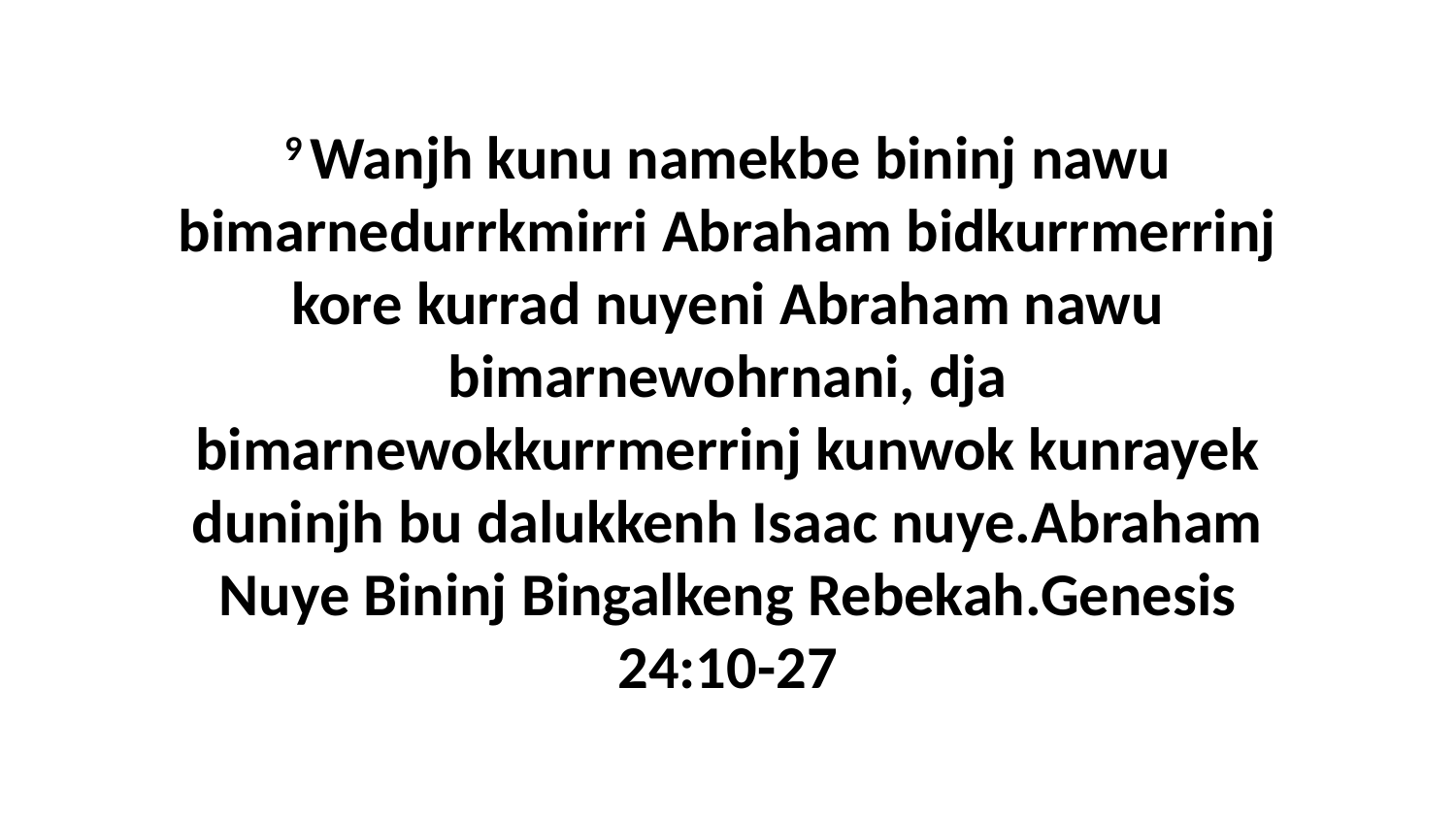

9 Wanjh kunu namekbe bininj nawu bimarnedurrkmirri Abraham bidkurrmerrinj kore kurrad nuyeni Abraham nawu bimarnewohrnani, dja bimarnewokkurrmerrinj kunwok kunrayek duninjh bu dalukkenh Isaac nuye.Abraham Nuye Bininj Bingalkeng Rebekah.Genesis 24:10-27